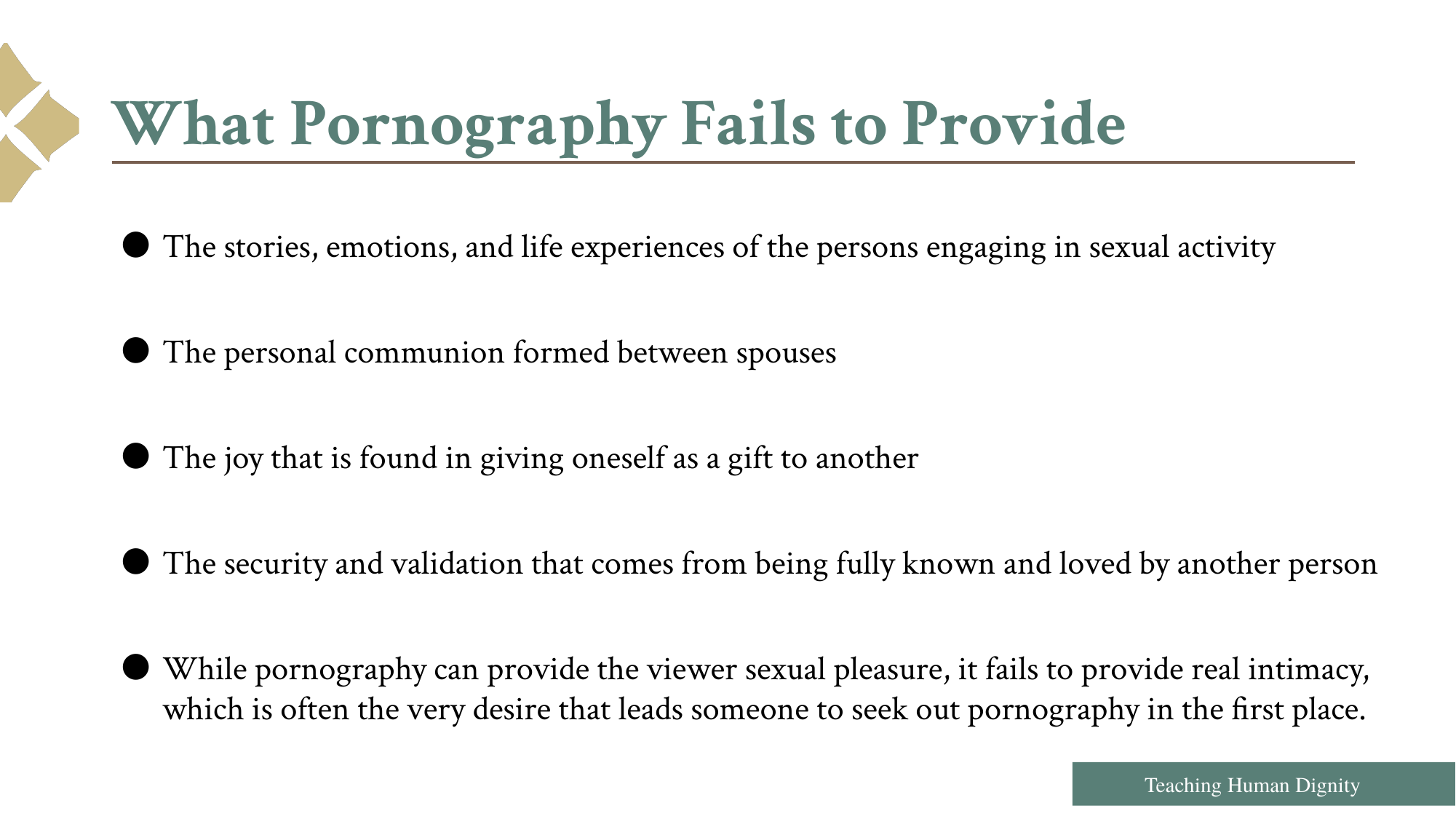

# What Pornography Fails to Provide
The stories, emotions, and life experiences of the persons engaging in sexual activity

The personal communion formed between spouses

The joy that is found in giving oneself as a gift to another

The security and validation that comes from being fully known and loved by another person

While pornography can provide the viewer sexual pleasure, it fails to provide real intimacy, which is often the very desire that leads someone to seek out pornography in the first place.